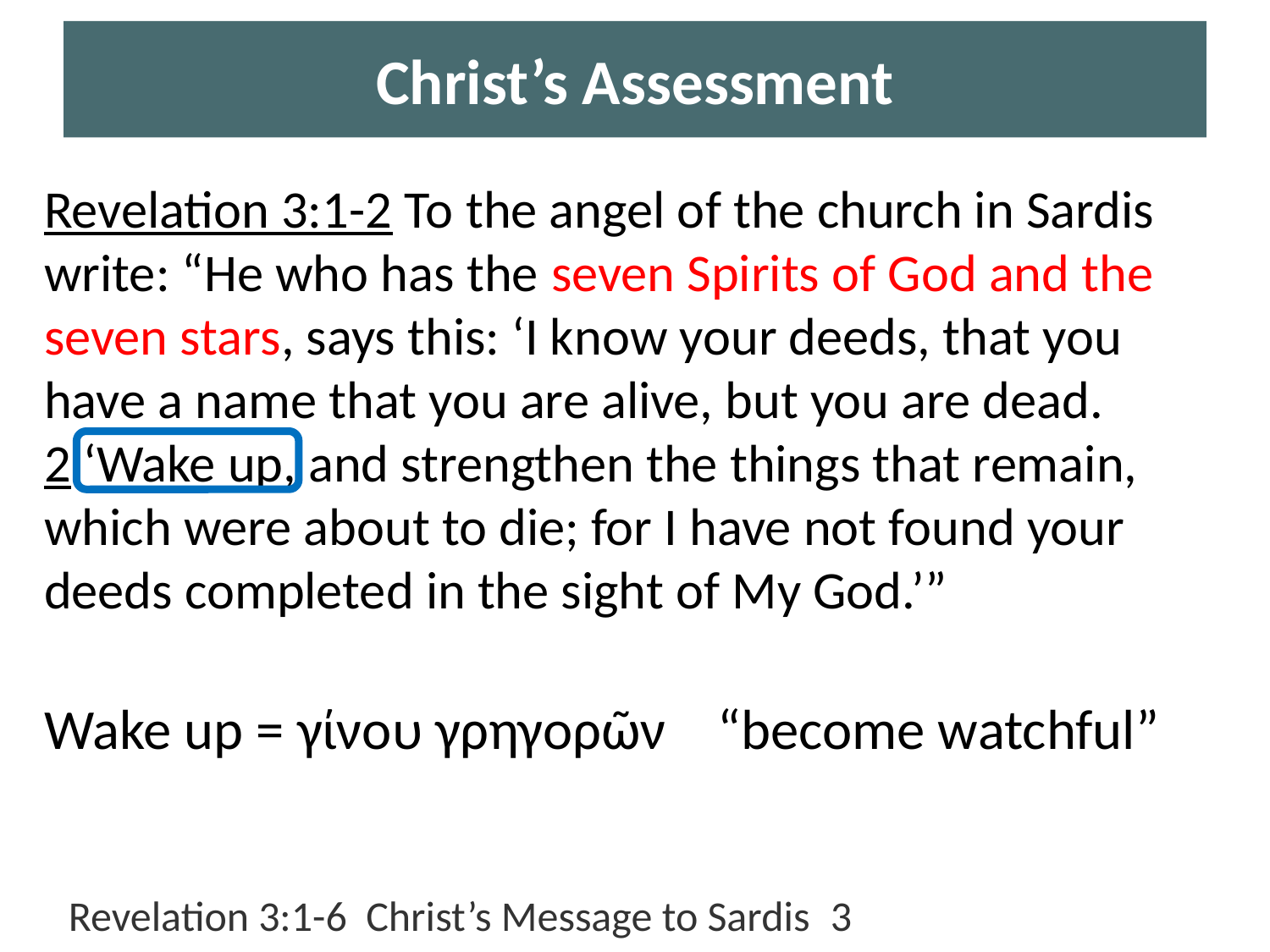

# Christ’s Assessment
Revelation 3:1-2 To the angel of the church in Sardis write: “He who has the seven Spirits of God and the seven stars, says this: ‘I know your deeds, that you have a name that you are alive, but you are dead.
2 ‘Wake up, and strengthen the things that remain, which were about to die; for I have not found your deeds completed in the sight of My God.’”

Wake up = γίνου γρηγορῶν    “become watchful”